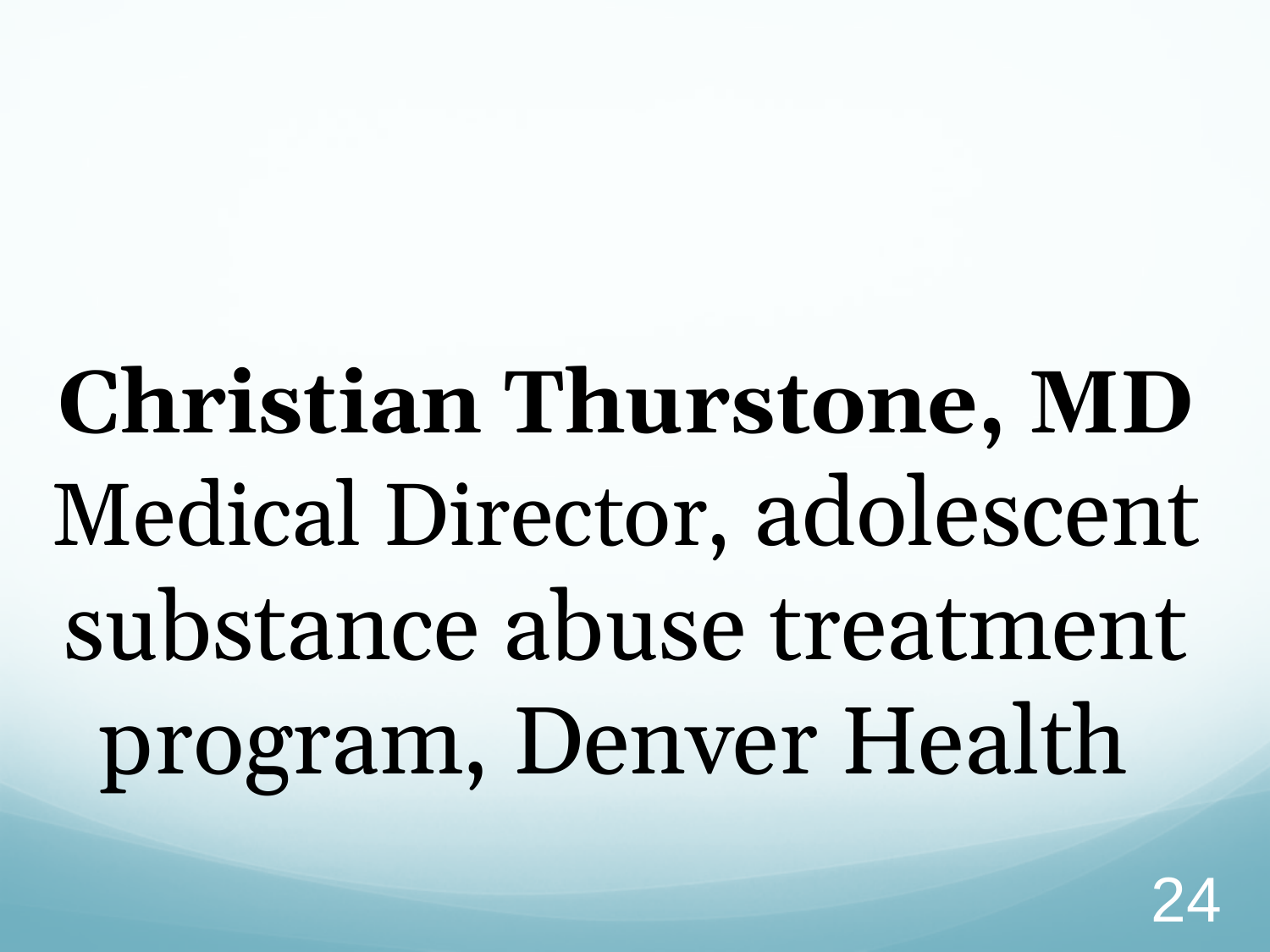

Christian Thurstone, MD
Medical Director, adolescent substance abuse treatment program, Denver Health
24